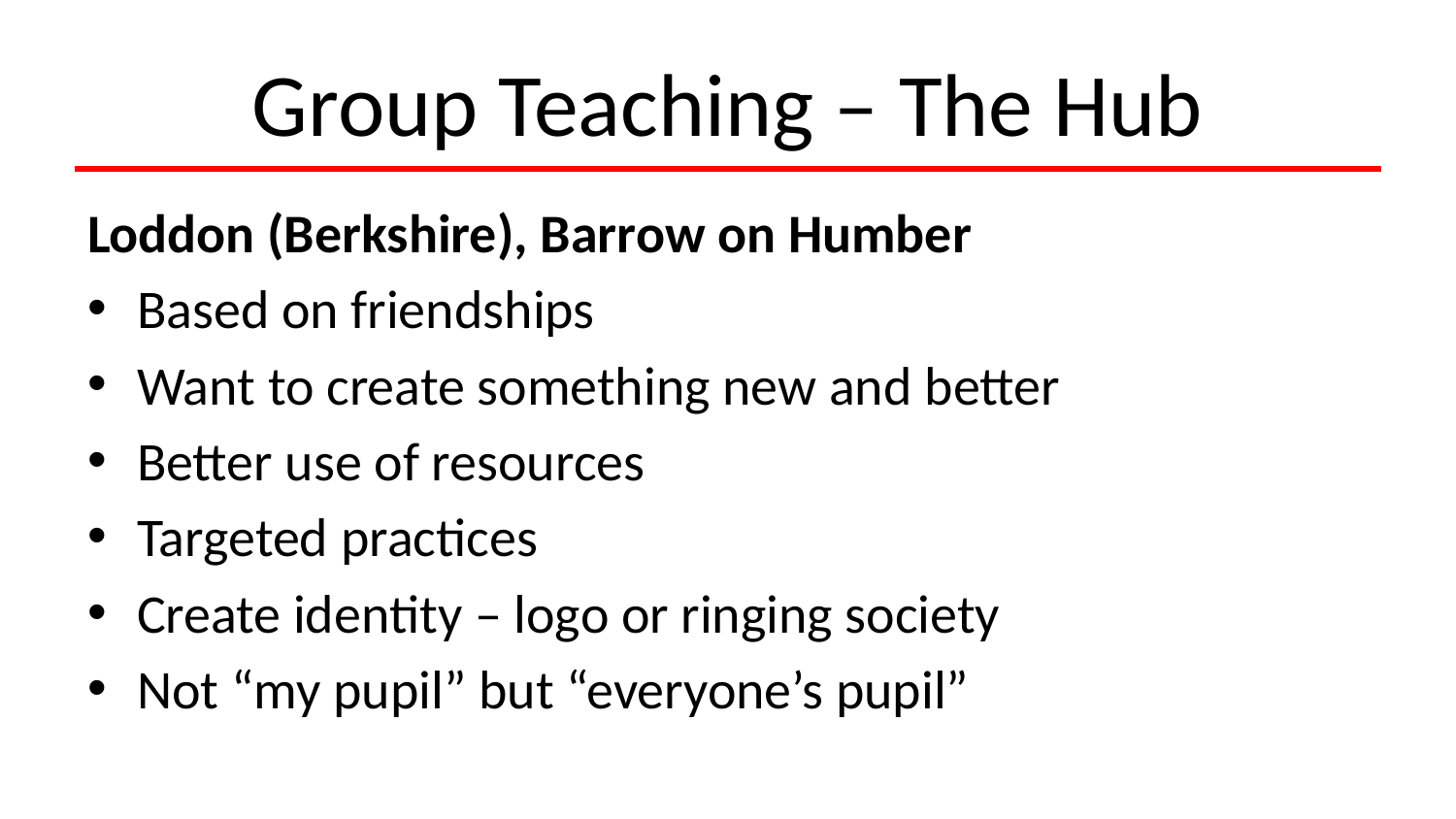

# Group Teaching – The Hub
Loddon (Berkshire), Barrow on Humber
Based on friendships
Want to create something new and better
Better use of resources
Targeted practices
Create identity – logo or ringing society
Not “my pupil” but “everyone’s pupil”